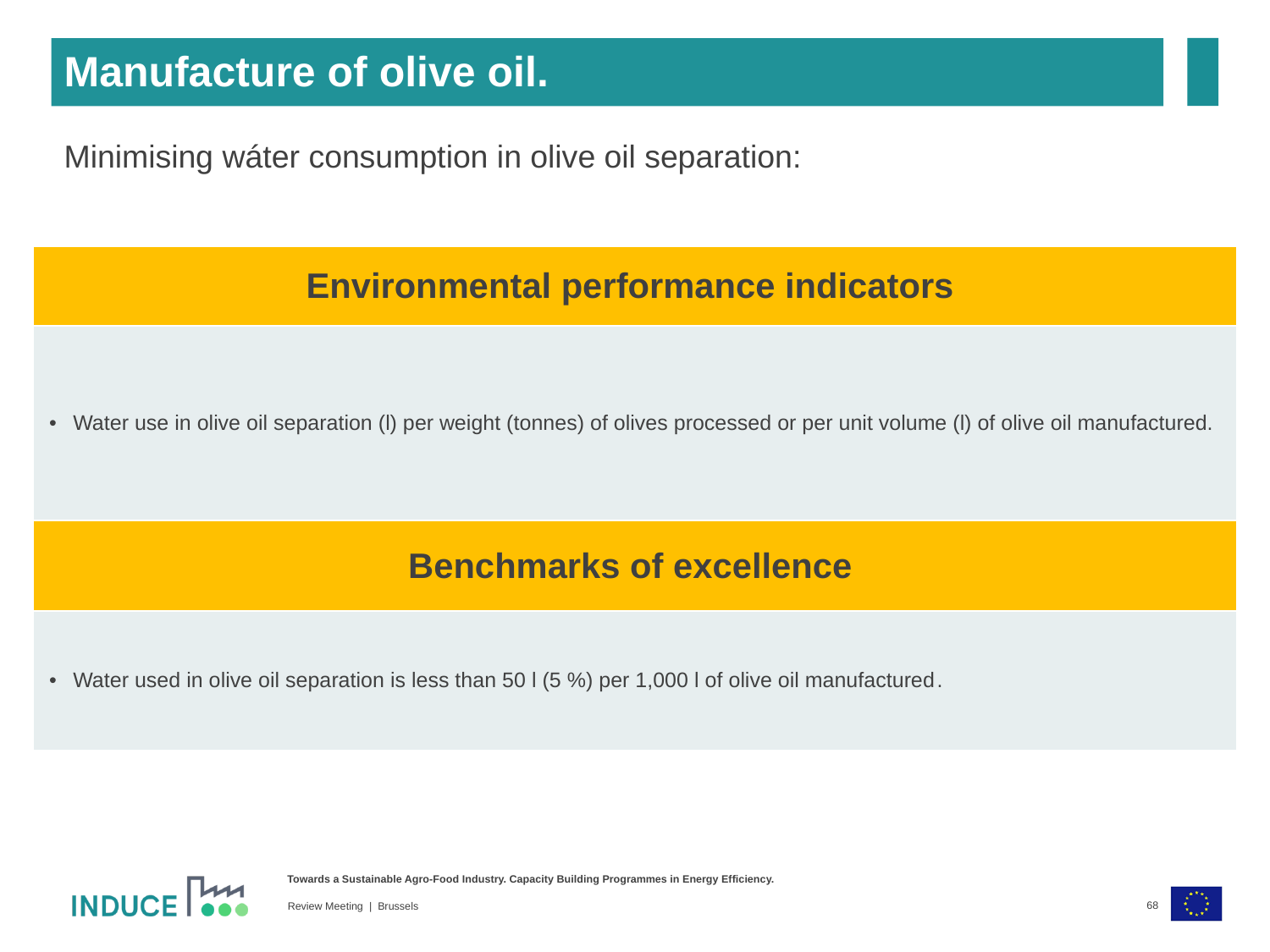

Manufacture of olive oil.
Minimising wáter consumption in olive oil separation:
| Environmental performance indicators |
| --- |
| Water use in olive oil separation (l) per weight (tonnes) of olives processed or per unit volume (l) of olive oil manufactured. |
| Benchmarks of excellence |
| --- |
| Water used in olive oil separation is less than 50 l (5 %) per 1,000 l of olive oil manufactured. |
68
Review Meeting  |  Brussels